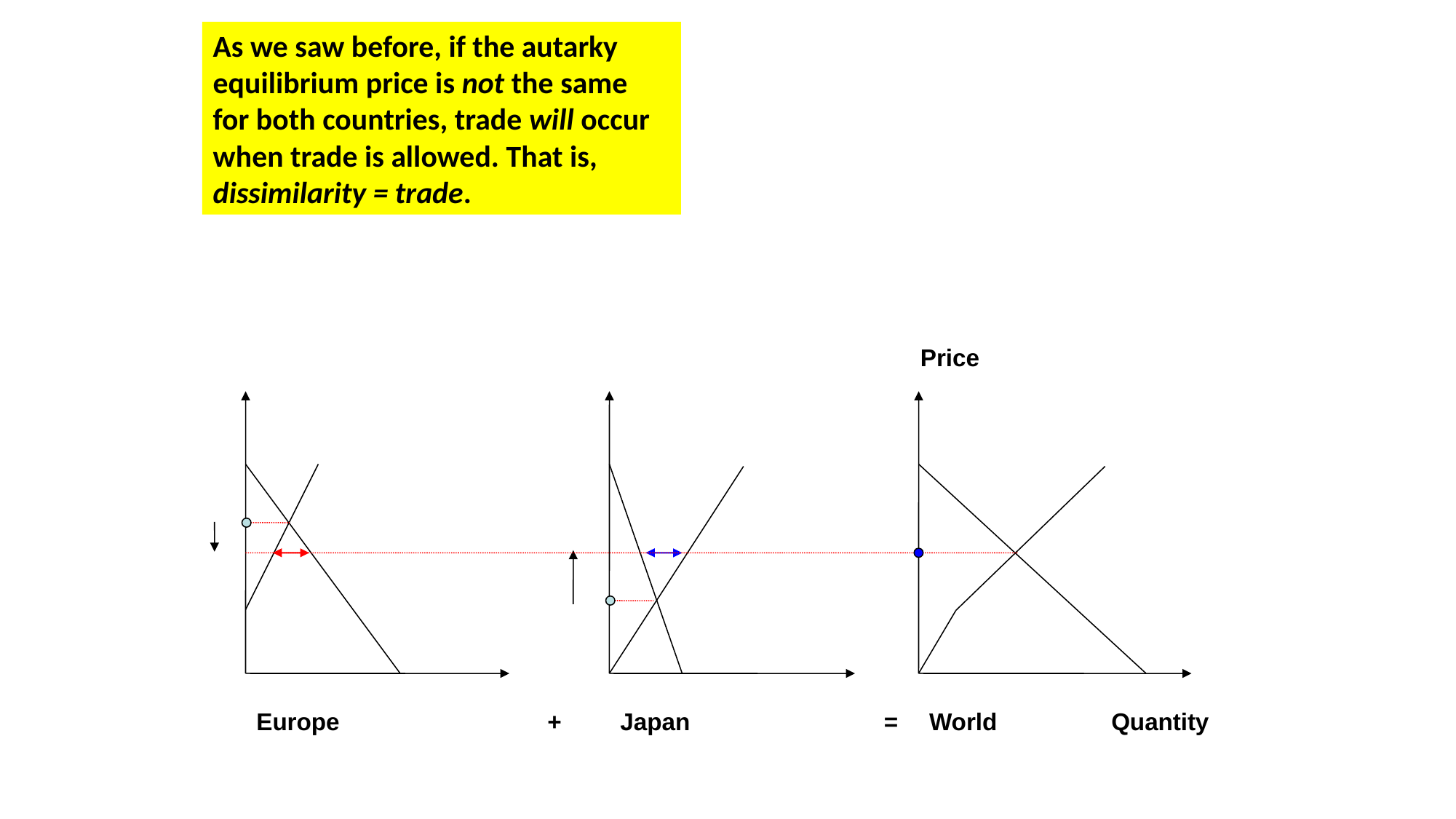

As we saw before, if the autarky equilibrium price is not the same for both countries, trade will occur when trade is allowed. That is, dissimilarity = trade.
Price

Quantity
Europe
+
Japan
=
World